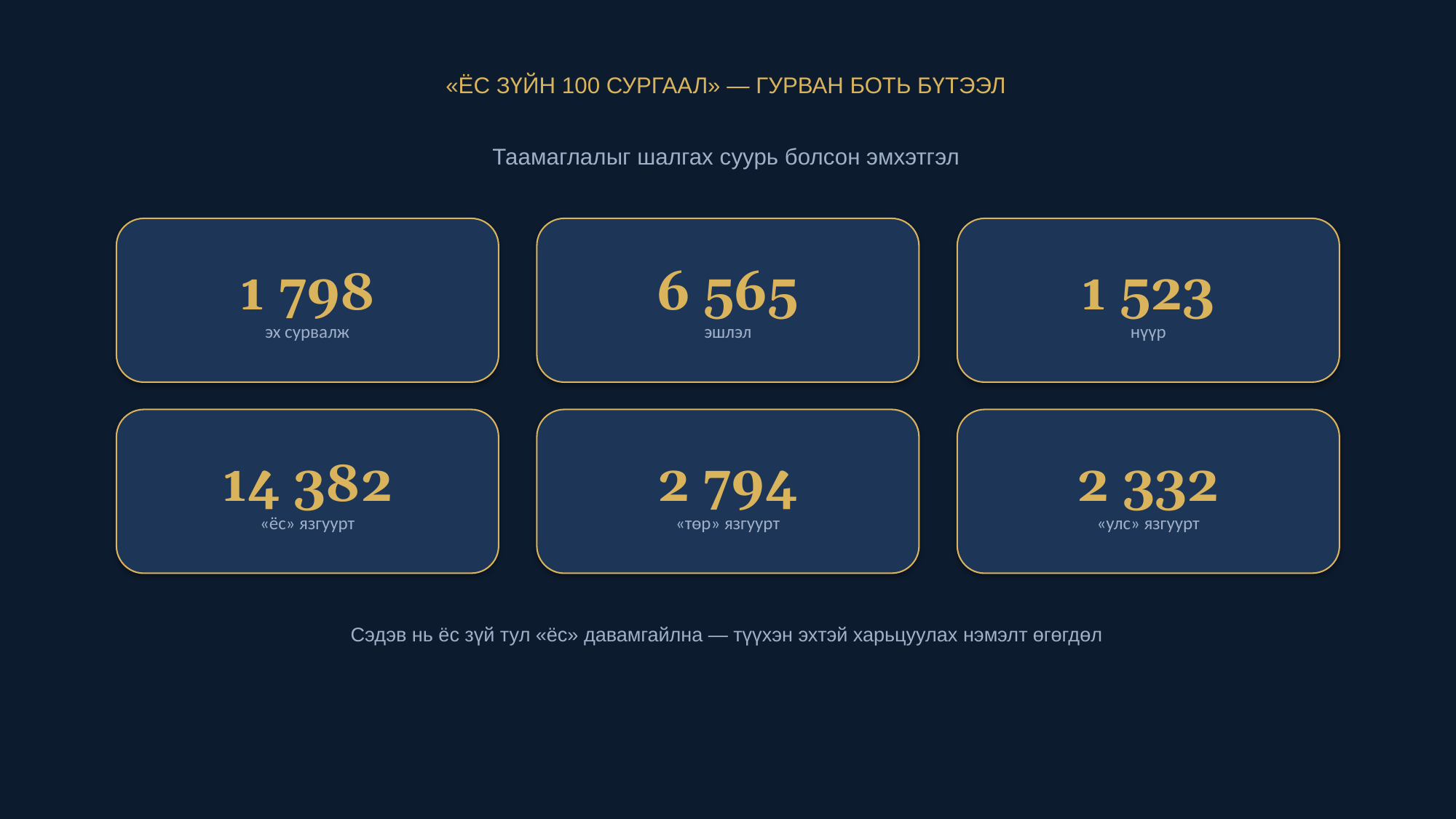

«ЁС ЗҮЙН 100 СУРГААЛ» — ГУРВАН БОТЬ БҮТЭЭЛ
Таамаглалыг шалгах суурь болсон эмхэтгэл
1 798
эх сурвалж
6 565
эшлэл
1 523
нүүр
14 382
«ёс» язгуурт
2 794
«төр» язгуурт
2 332
«улс» язгуурт
Сэдэв нь ёс зүй тул «ёс» давамгайлна — түүхэн эхтэй харьцуулах нэмэлт өгөгдөл